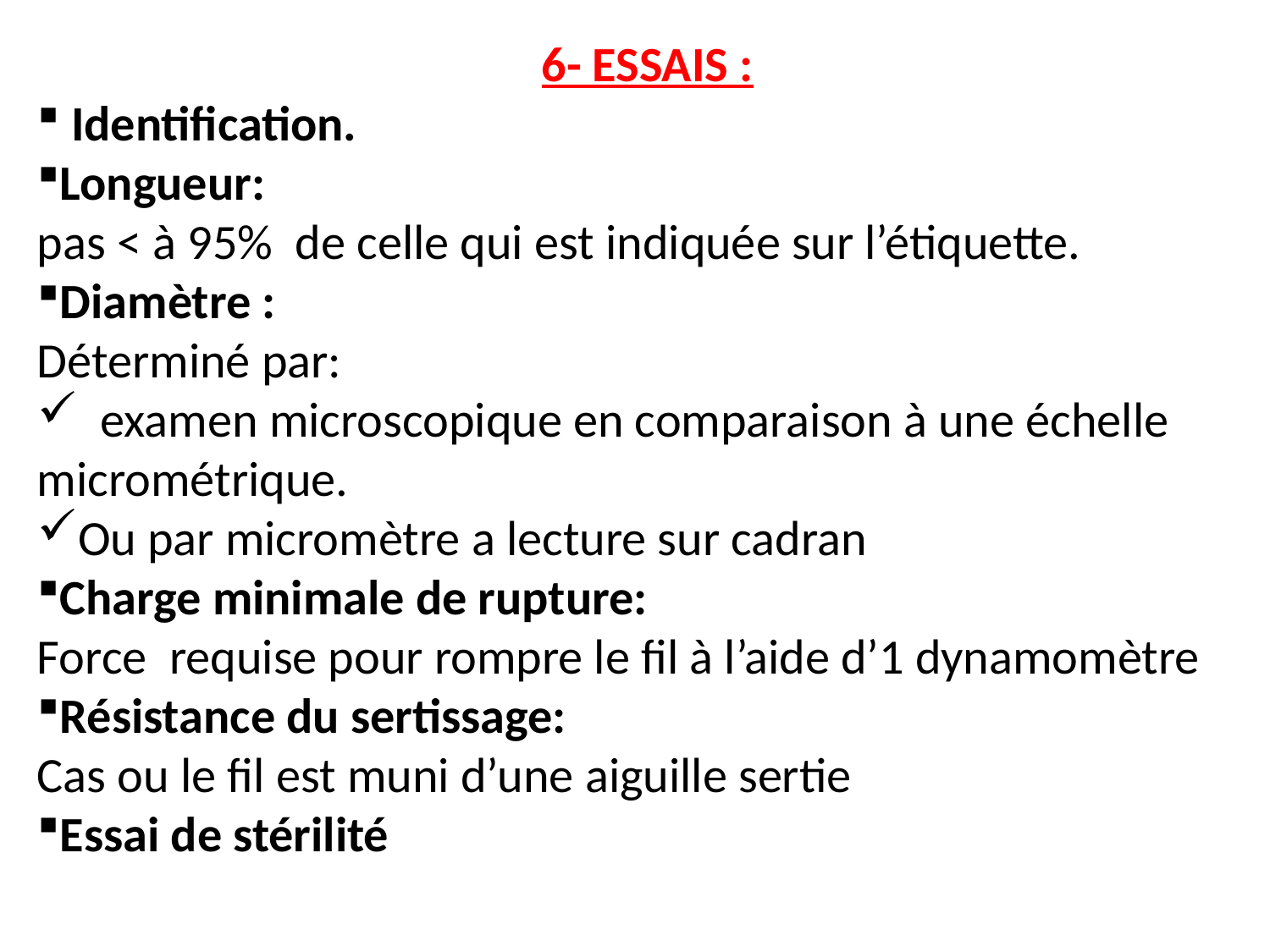

6- ESSAIS :
 Identification.
Longueur:
pas < à 95%  de celle qui est indiquée sur l’étiquette.
Diamètre :
Déterminé par:
  examen microscopique en comparaison à une échelle micrométrique.
Ou par micromètre a lecture sur cadran
Charge minimale de rupture:
Force  requise pour rompre le fil à l’aide d’1 dynamomètre
Résistance du sertissage:
Cas ou le fil est muni d’une aiguille sertie
Essai de stérilité